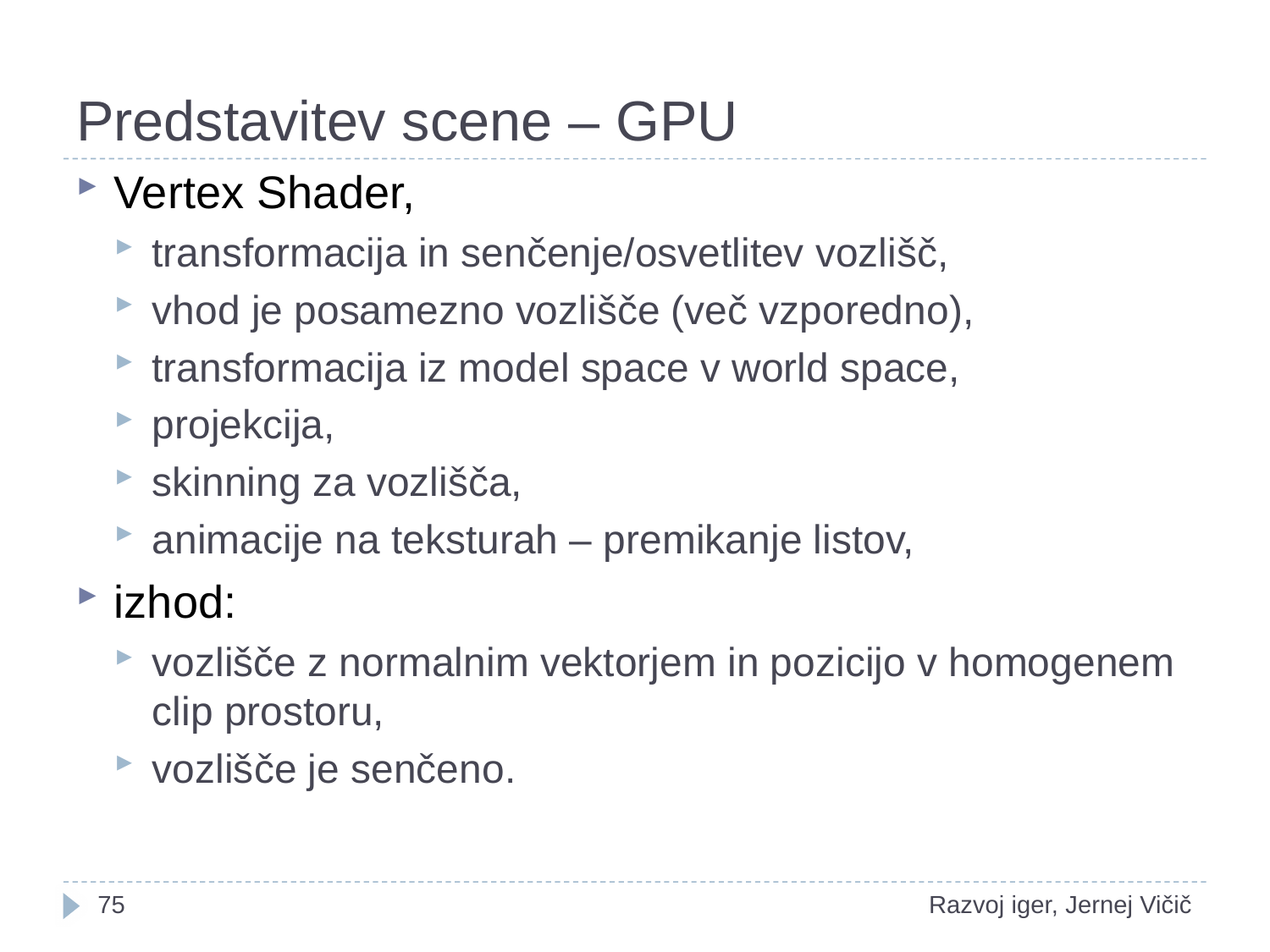

# Predstavitev scene – GPU
Vertex Shader,
transformacija in senčenje/osvetlitev vozlišč,
vhod je posamezno vozlišče (več vzporedno),
transformacija iz model space v world space,
projekcija,
skinning za vozlišča,
animacije na teksturah – premikanje listov,
izhod:
vozlišče z normalnim vektorjem in pozicijo v homogenem clip prostoru,
vozlišče je senčeno.

75
Razvoj iger, Jernej Vičič